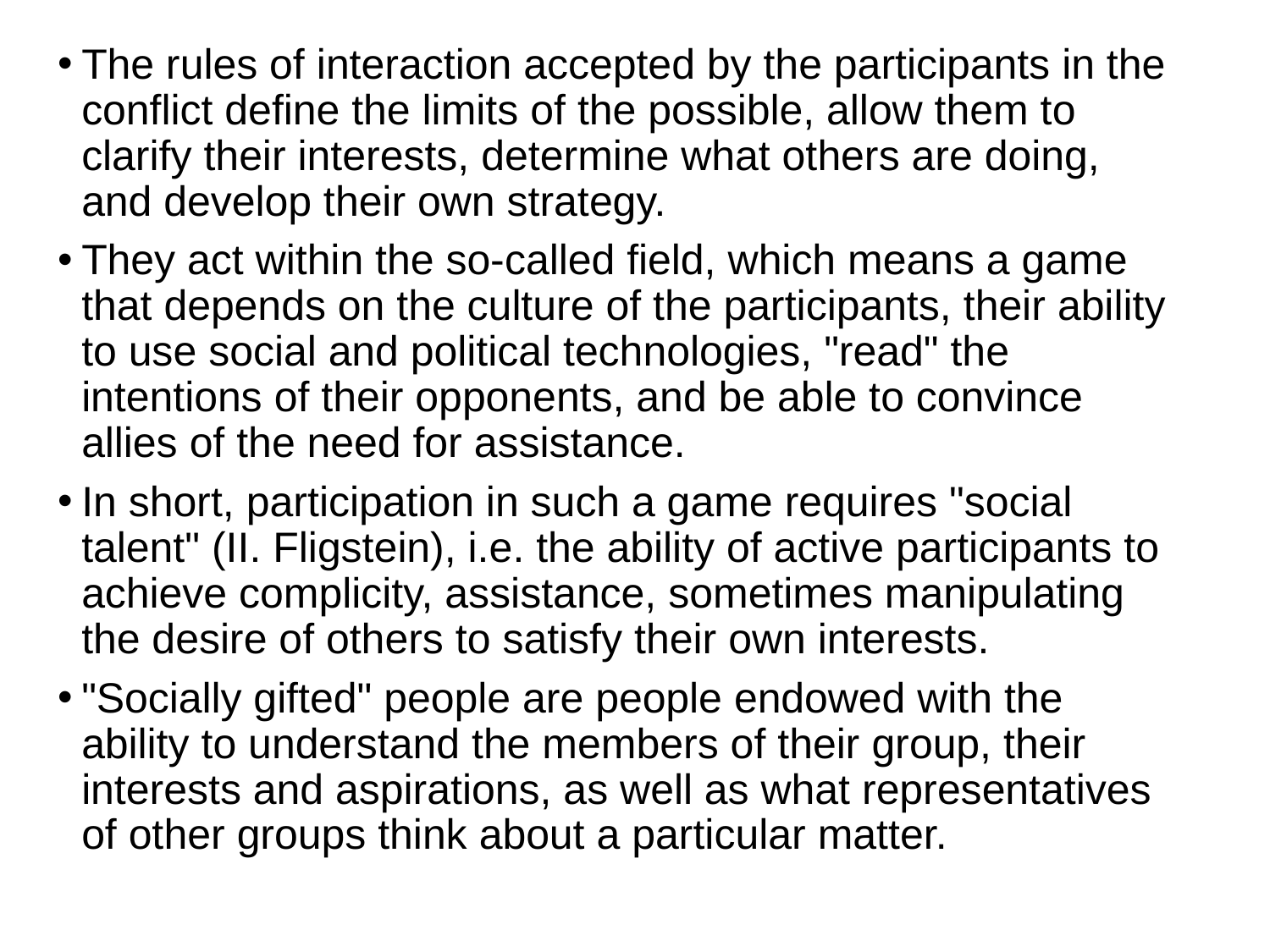

The rules of interaction accepted by the participants in the conflict define the limits of the possible, allow them to clarify their interests, determine what others are doing, and develop their own strategy.
They act within the so-called field, which means a game that depends on the culture of the participants, their ability to use social and political technologies, "read" the intentions of their opponents, and be able to convince allies of the need for assistance.
In short, participation in such a game requires "social talent" (II. Fligstein), i.e. the ability of active participants to achieve complicity, assistance, sometimes manipulating the desire of others to satisfy their own interests.
"Socially gifted" people are people endowed with the ability to understand the members of their group, their interests and aspirations, as well as what representatives of other groups think about a particular matter.